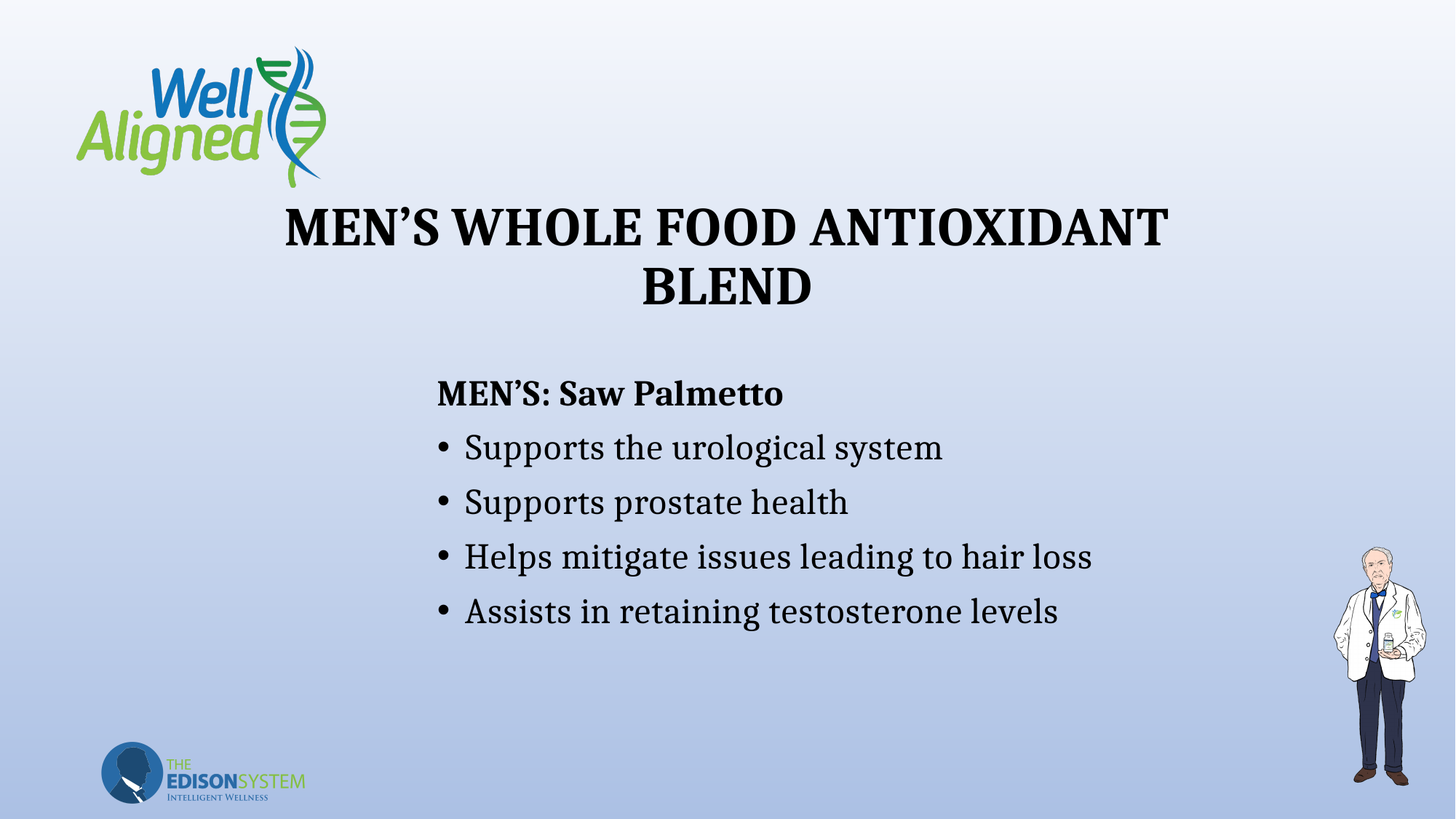

# MEN’S WHOLE FOOD ANTIOXIDANT BLEND
MEN’S: Saw Palmetto
Supports the urological system
Supports prostate health
Helps mitigate issues leading to hair loss
Assists in retaining testosterone levels